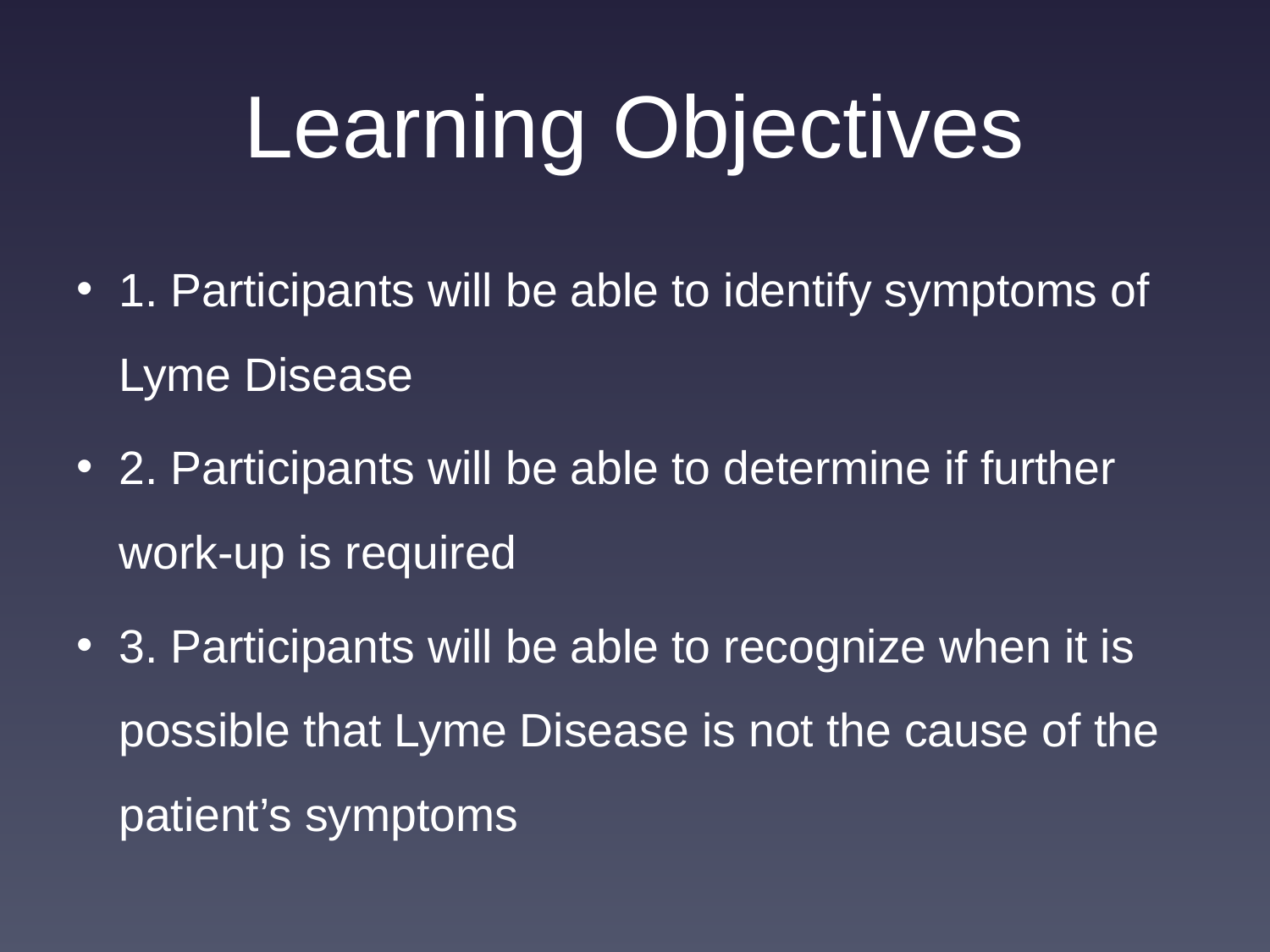

# Learning Objectives
1. Participants will be able to identify symptoms of Lyme Disease
2. Participants will be able to determine if further work-up is required
3. Participants will be able to recognize when it is possible that Lyme Disease is not the cause of the patient’s symptoms